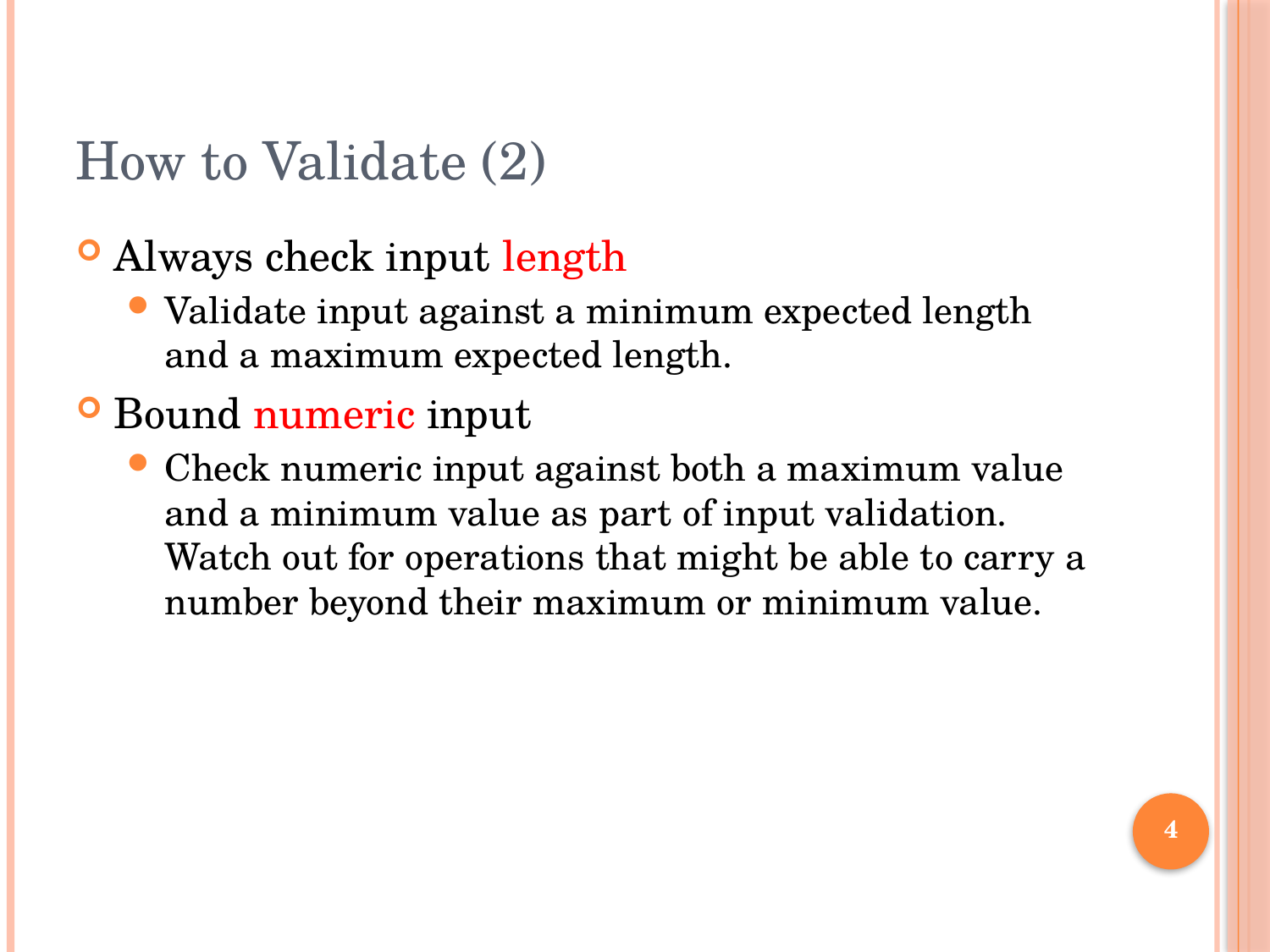

# How to Validate (2)
Always check input length
Validate input against a minimum expected length and a maximum expected length.
Bound numeric input
Check numeric input against both a maximum value and a minimum value as part of input validation. Watch out for operations that might be able to carry a number beyond their maximum or minimum value.

4